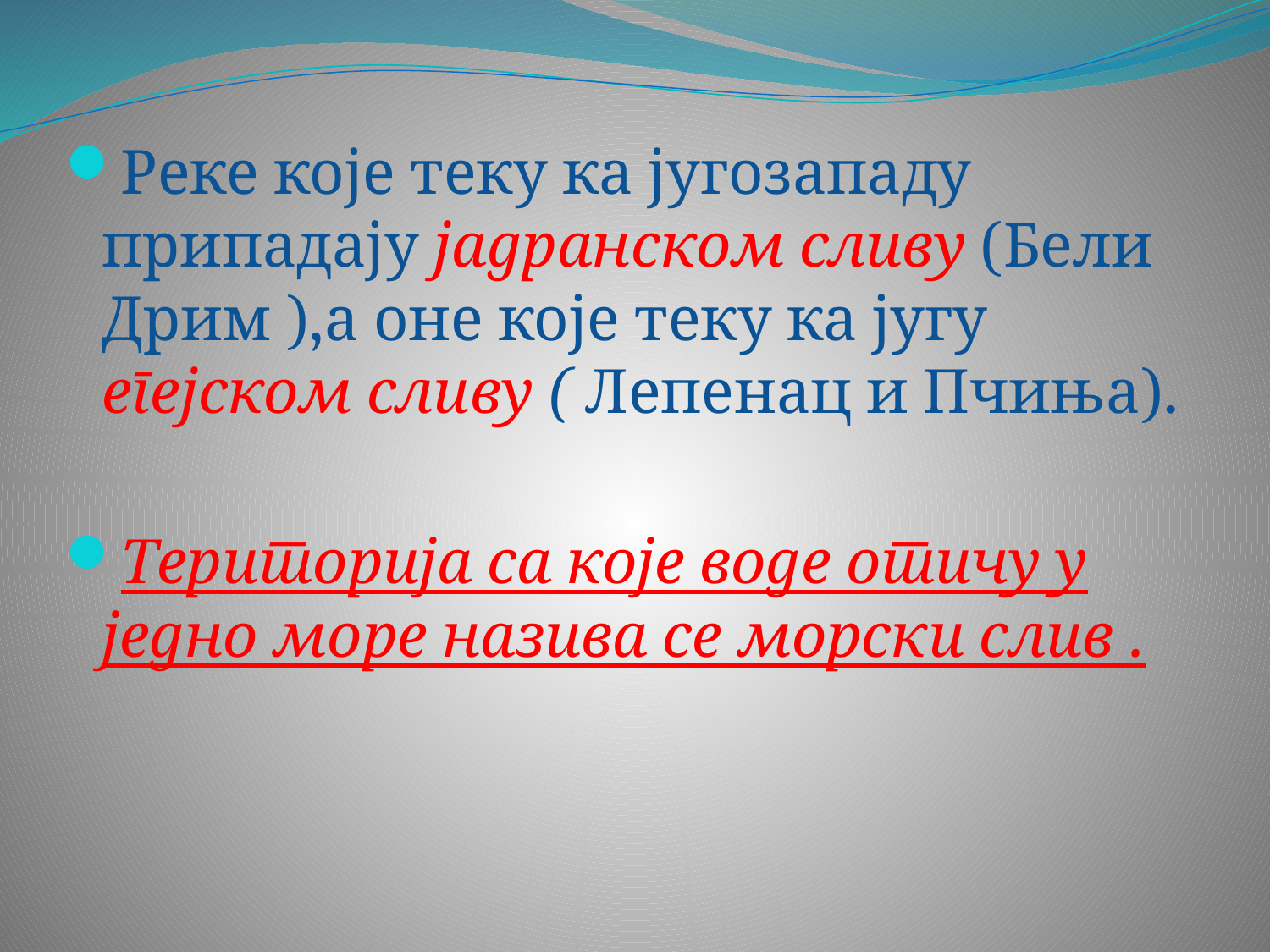

#
Реке које теку ка југозападу припадају јадранском сливу (Бели Дрим ),а оне које теку ка југу егејском сливу ( Лепенац и Пчиња).

Територија са које воде отичу у једно море назива се морски слив .